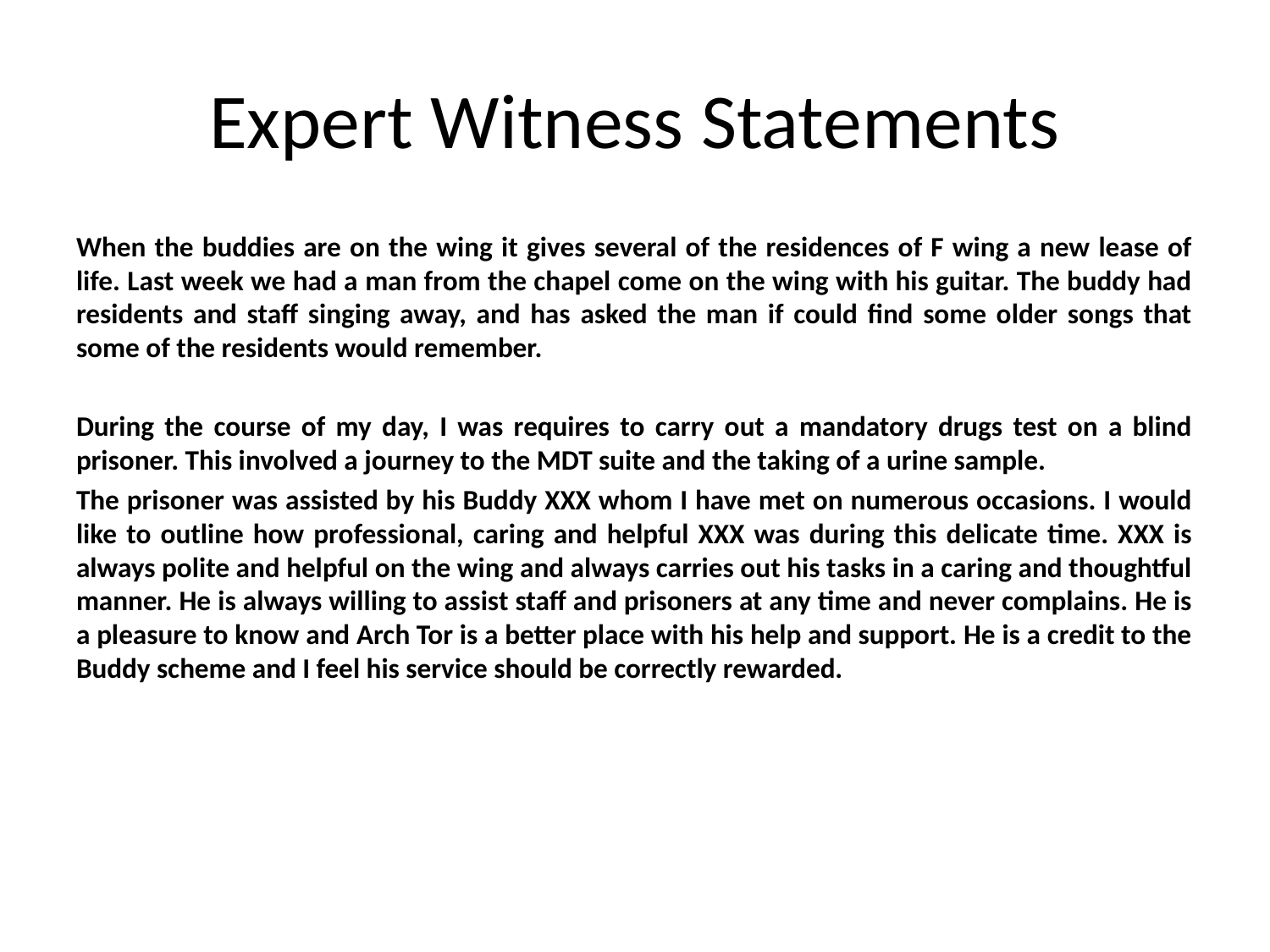

# Expert Witness Statements

When the buddies are on the wing it gives several of the residences of F wing a new lease of life. Last week we had a man from the chapel come on the wing with his guitar. The buddy had residents and staff singing away, and has asked the man if could find some older songs that some of the residents would remember.

During the course of my day, I was requires to carry out a mandatory drugs test on a blind prisoner. This involved a journey to the MDT suite and the taking of a urine sample.
The prisoner was assisted by his Buddy XXX whom I have met on numerous occasions. I would like to outline how professional, caring and helpful XXX was during this delicate time. XXX is always polite and helpful on the wing and always carries out his tasks in a caring and thoughtful manner. He is always willing to assist staff and prisoners at any time and never complains. He is a pleasure to know and Arch Tor is a better place with his help and support. He is a credit to the Buddy scheme and I feel his service should be correctly rewarded.